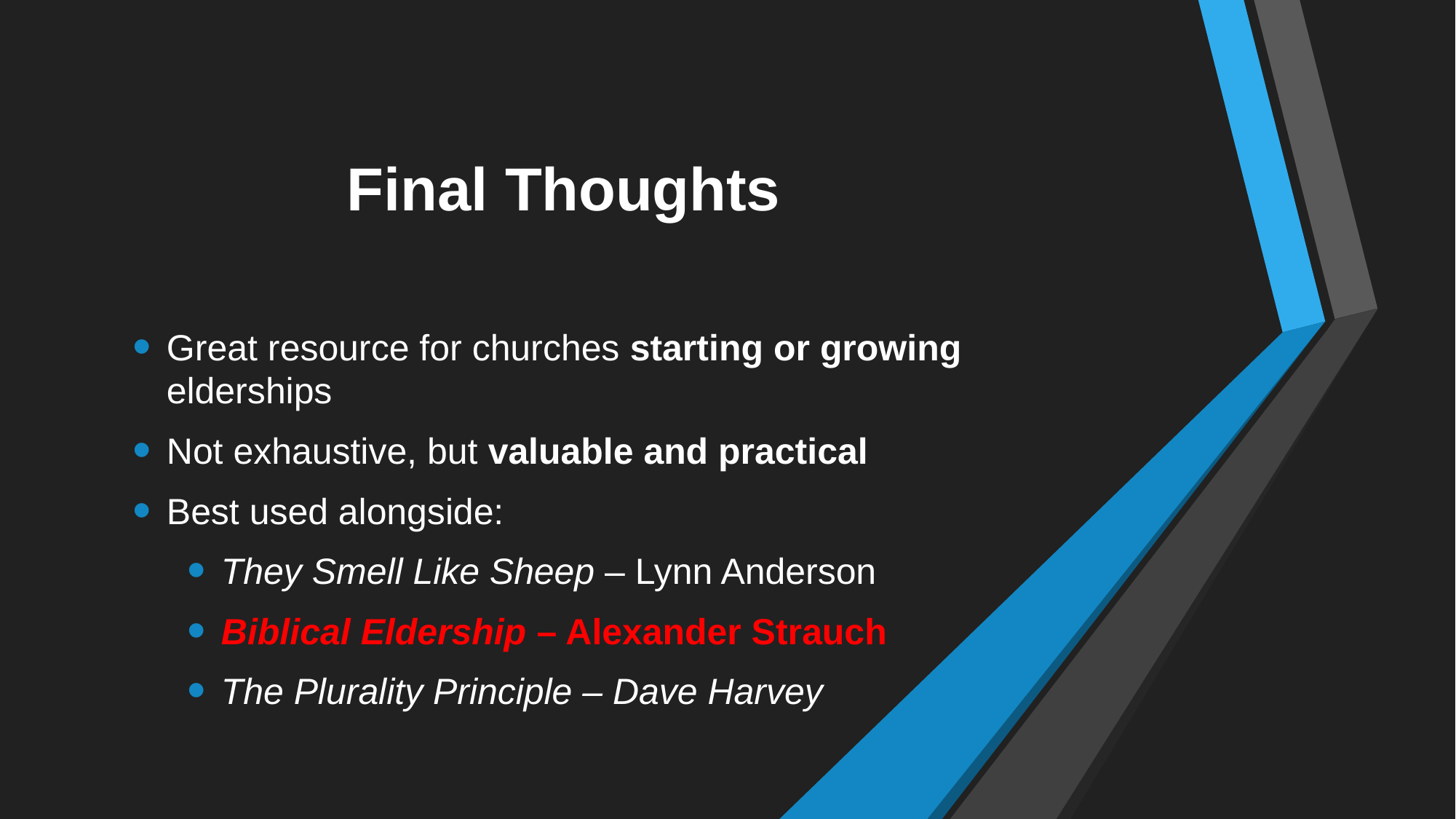

# Final Thoughts
Great resource for churches starting or growing elderships
Not exhaustive, but valuable and practical
Best used alongside:
They Smell Like Sheep – Lynn Anderson
Biblical Eldership – Alexander Strauch
The Plurality Principle – Dave Harvey